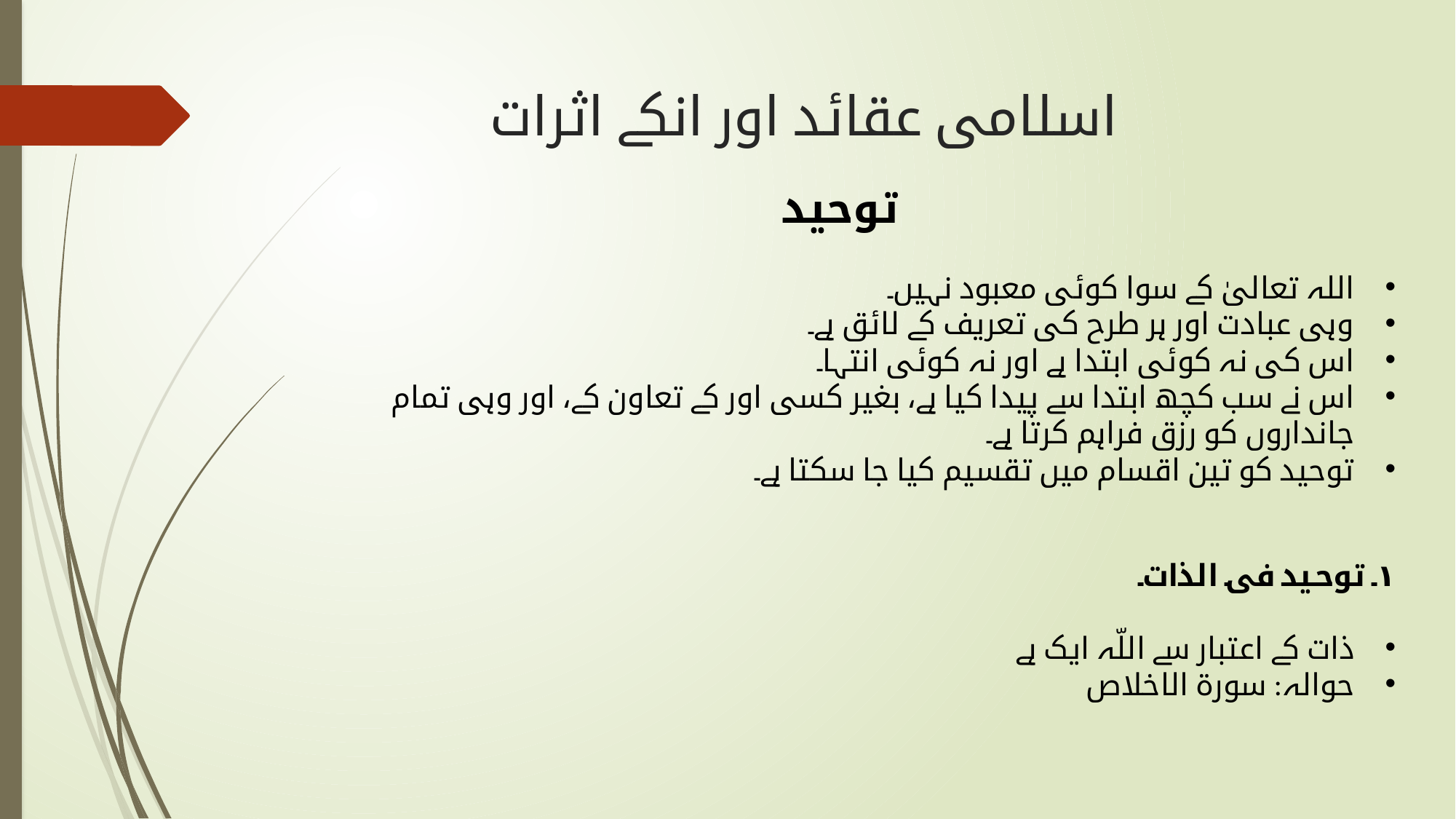

# اسلامی عقائد اور انکے اثرات
توحید

اللہ تعالیٰ کے سوا کوئی معبود نہیں۔
وہی عبادت اور ہر طرح کی تعریف کے لائق ہے۔
اس کی نہ کوئی ابتدا ہے اور نہ کوئی انتہا۔
اس نے سب کچھ ابتدا سے پیدا کیا ہے، بغیر کسی اور کے تعاون کے، اور وہی تمام جانداروں کو رزق فراہم کرتا ہے۔
توحید کو تین اقسام میں تقسیم کیا جا سکتا ہے۔

۱۔ توحید فی الذات

ذات کے اعتبار سے اللّہ ایک ہے
حوالہ: سورۃ الاخلاص